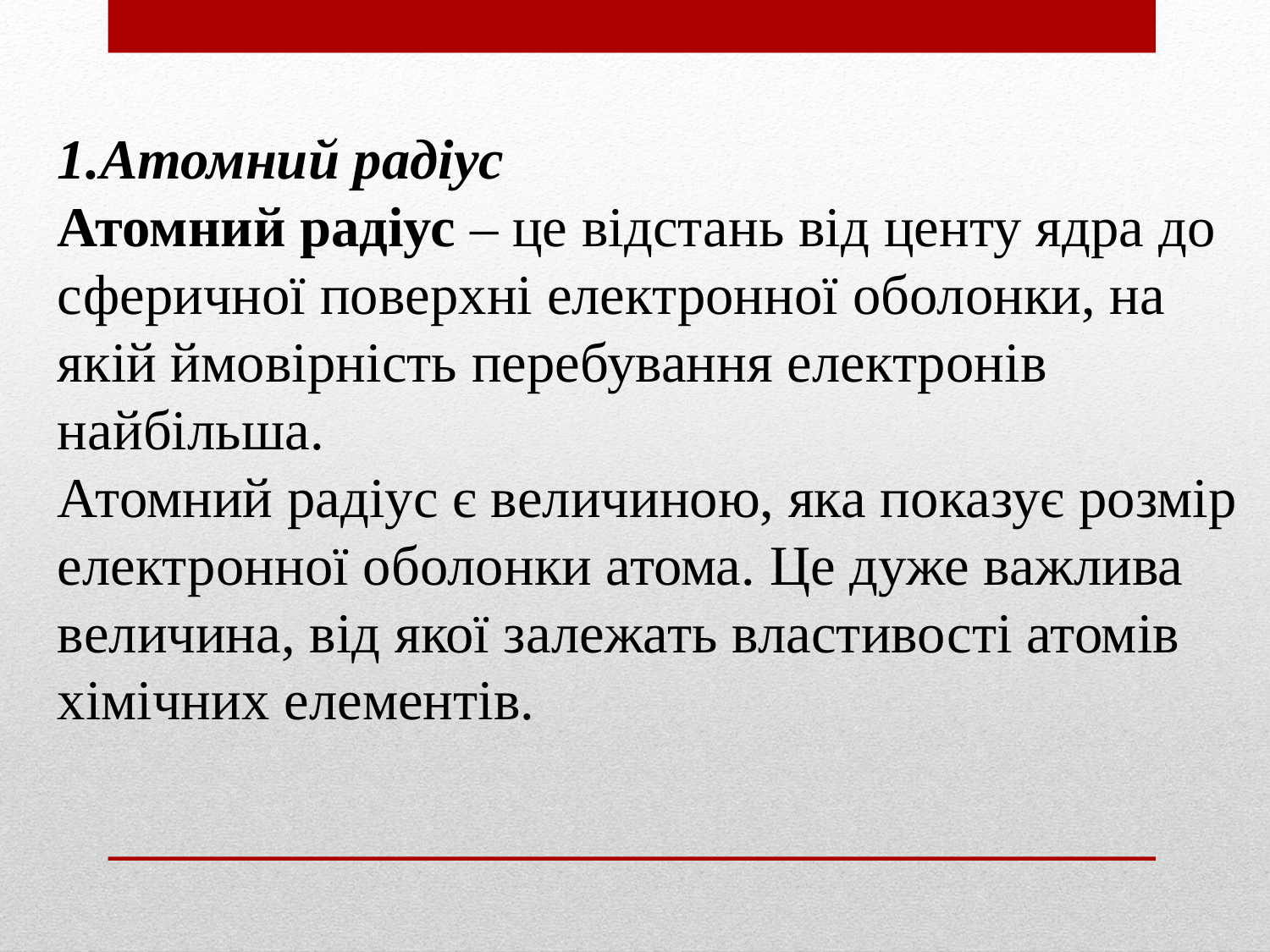

1.Атомний радіус
Атомний радіус – це відстань від центу ядра до сферичної поверхні електронної оболонки, на якій ймовірність перебування електронів найбільша.
Атомний радіус є величиною, яка показує розмір електронної оболонки атома. Це дуже важлива величина, від якої залежать властивості атомів хімічних елементів.